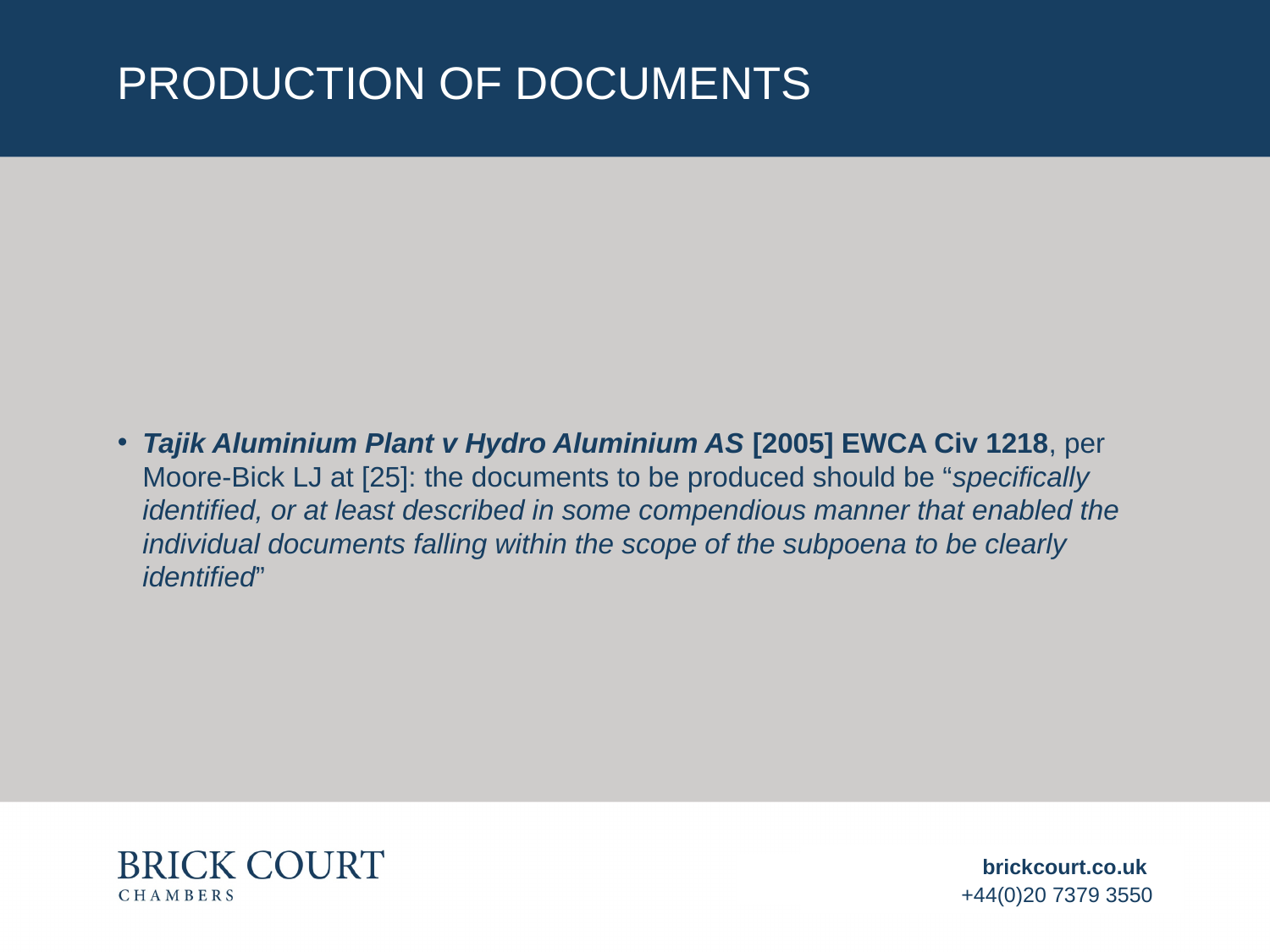

# Production of documents

Tajik Aluminium Plant v Hydro Aluminium AS [2005] EWCA Civ 1218, per Moore-Bick LJ at [25]: the documents to be produced should be “specifically identified, or at least described in some compendious manner that enabled the individual documents falling within the scope of the subpoena to be clearly identified”
brickcourt.co.uk
+44(0)20 7379 3550